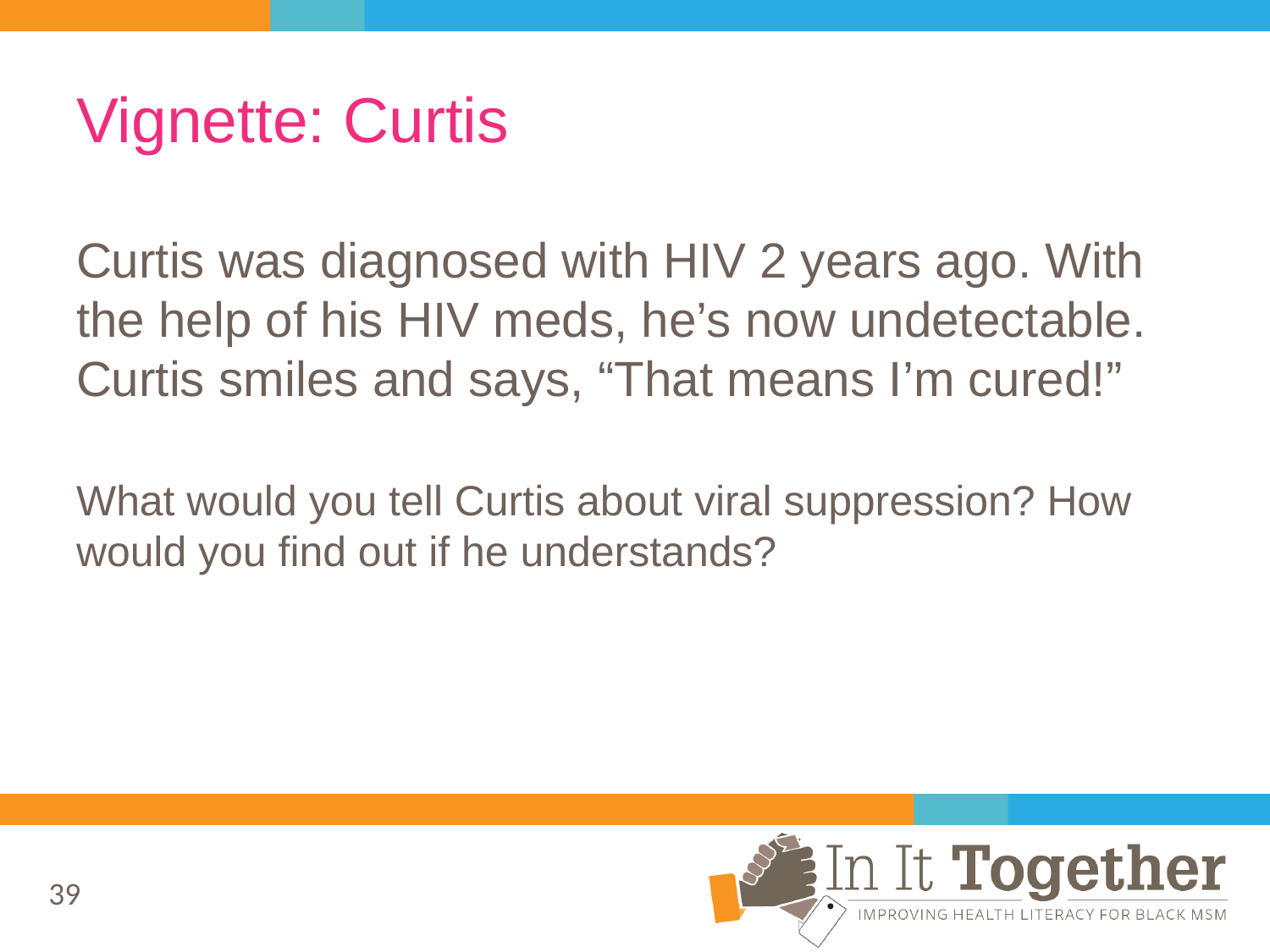

# Vignette: Curtis
Curtis was diagnosed with HIV 2 years ago. With the help of his HIV meds, he’s now undetectable. Curtis smiles and says, “That means I’m cured!”

What would you tell Curtis about viral suppression? How would you find out if he understands?

39